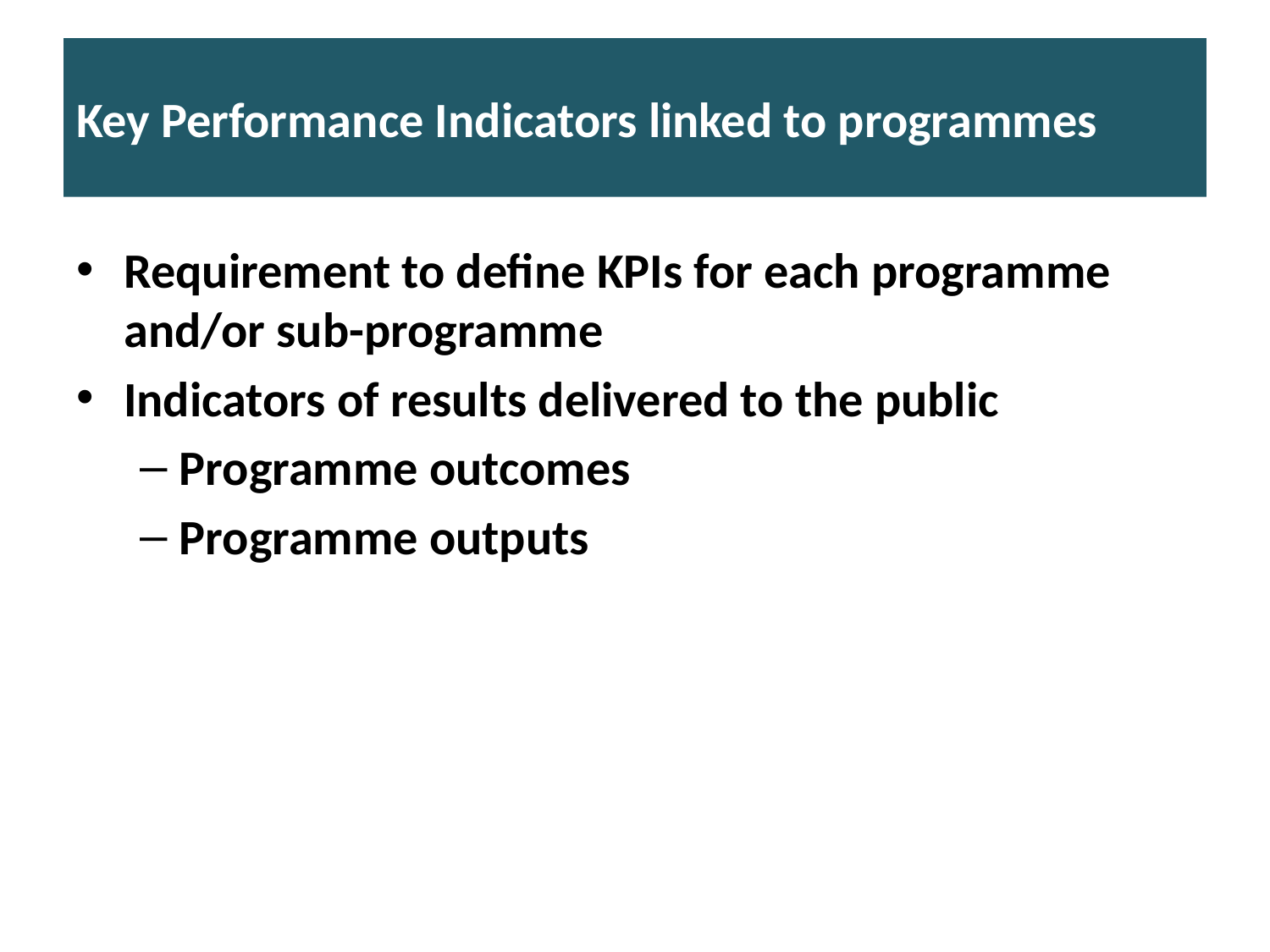

# Key Performance Indicators linked to programmes
Requirement to define KPIs for each programme and/or sub-programme
Indicators of results delivered to the public
Programme outcomes
Programme outputs